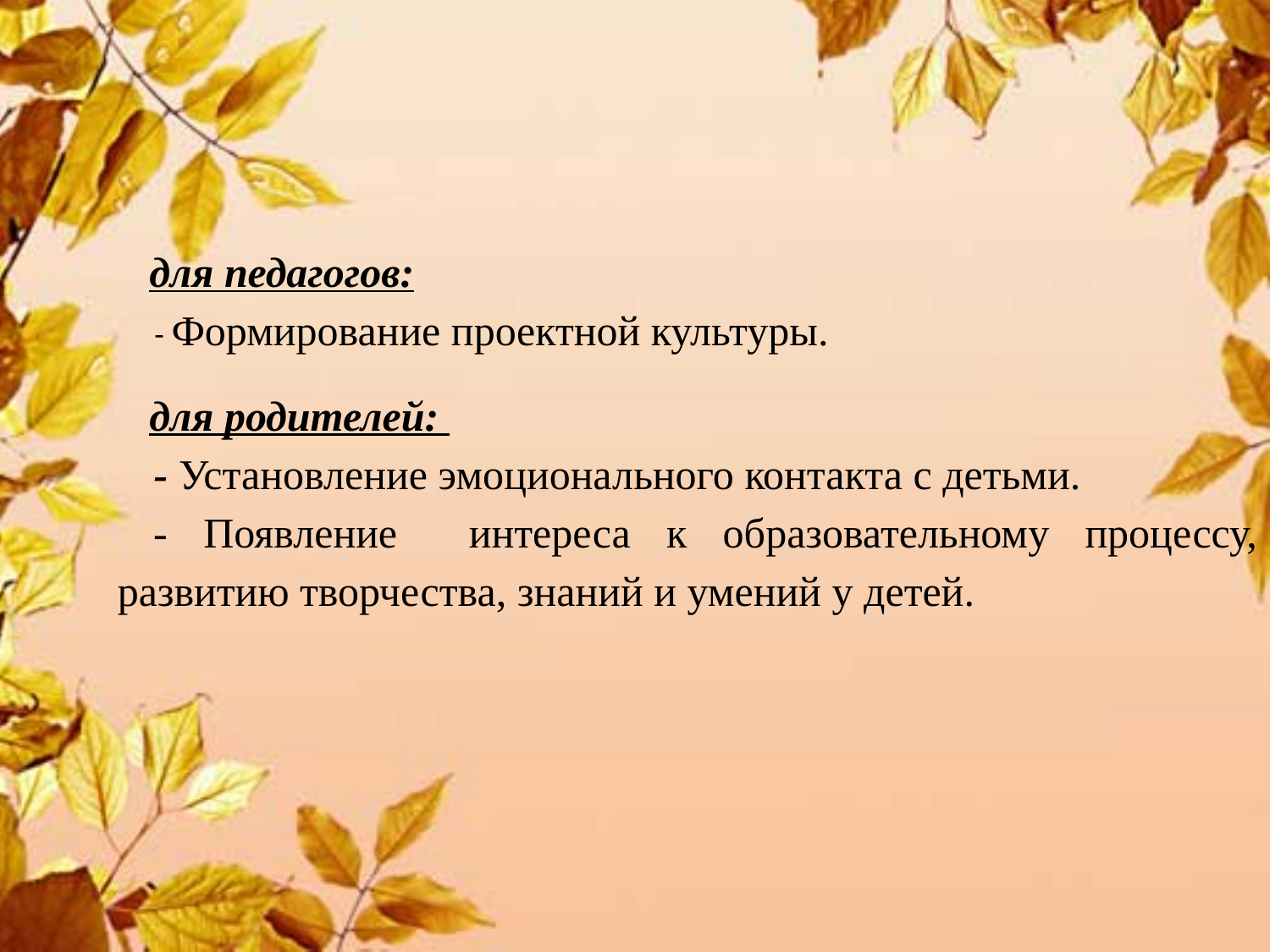

для педагогов:
 - Формирование проектной культуры.

для родителей:
 - Установление эмоционального контакта с детьми.
 - Появление  интереса к образовательному процессу, развитию творчества, знаний и умений у детей.